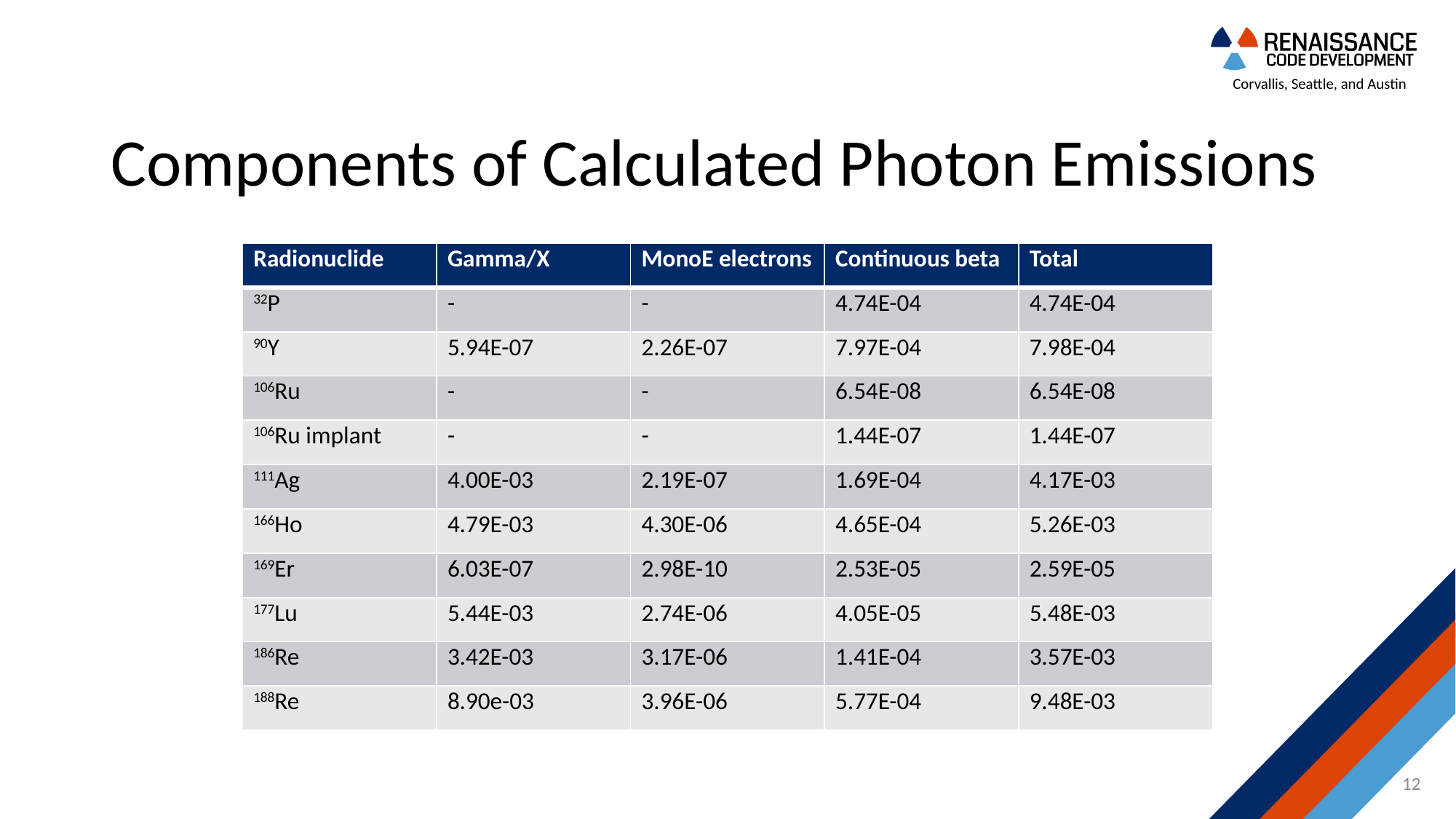

# Components of Calculated Photon Emissions
| Radionuclide | Gamma/X | MonoE electrons | Continuous beta | Total |
| --- | --- | --- | --- | --- |
| 32P | - | - | 4.74E-04 | 4.74E-04 |
| 90Y | 5.94E-07 | 2.26E-07 | 7.97E-04 | 7.98E-04 |
| 106Ru | - | - | 6.54E-08 | 6.54E-08 |
| 106Ru implant | - | - | 1.44E-07 | 1.44E-07 |
| 111Ag | 4.00E-03 | 2.19E-07 | 1.69E-04 | 4.17E-03 |
| 166Ho | 4.79E-03 | 4.30E-06 | 4.65E-04 | 5.26E-03 |
| 169Er | 6.03E-07 | 2.98E-10 | 2.53E-05 | 2.59E-05 |
| 177Lu | 5.44E-03 | 2.74E-06 | 4.05E-05 | 5.48E-03 |
| 186Re | 3.42E-03 | 3.17E-06 | 1.41E-04 | 3.57E-03 |
| 188Re | 8.90e-03 | 3.96E-06 | 5.77E-04 | 9.48E-03 |
12